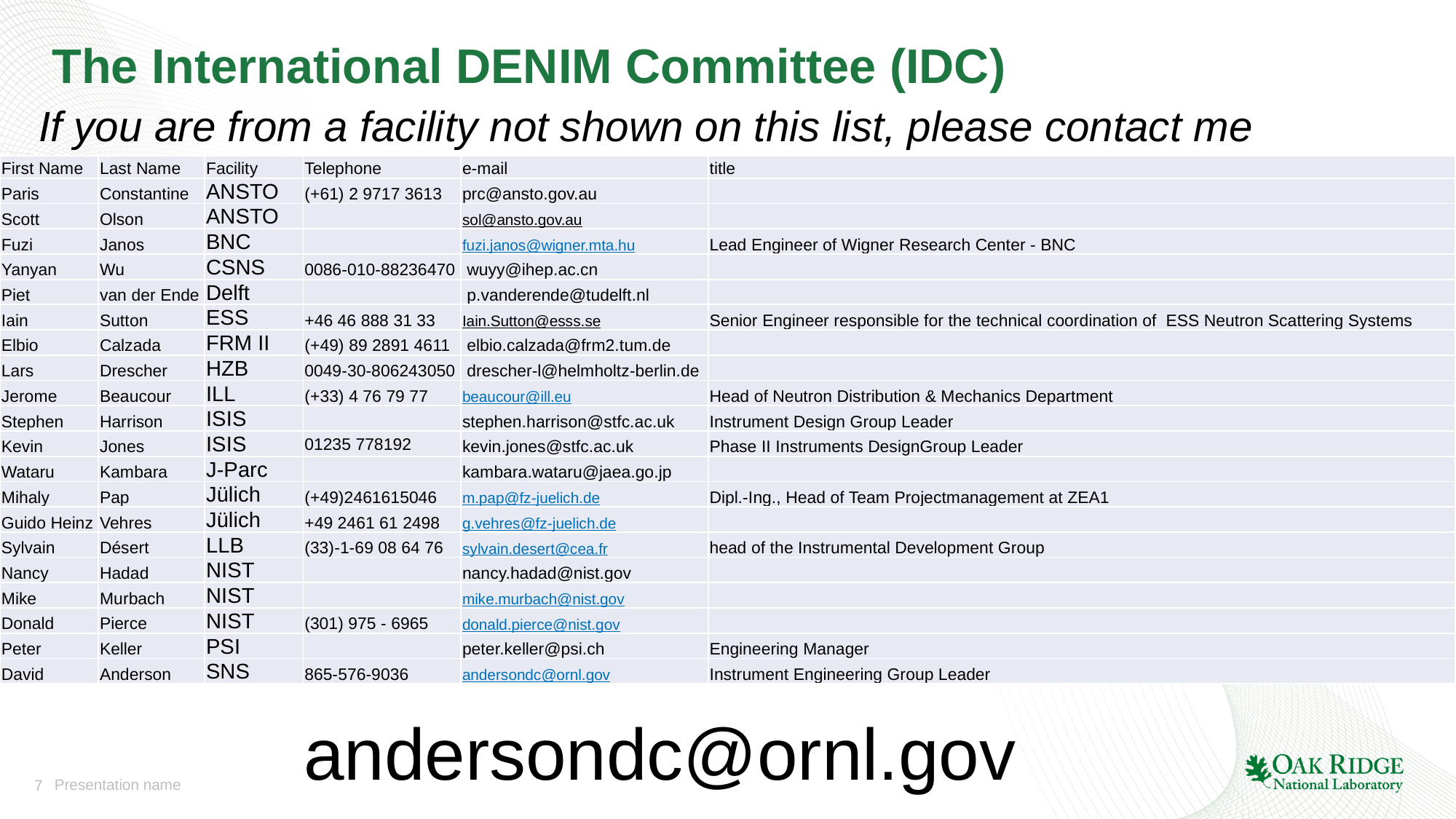

# The International DENIM Committee (IDC)
If you are from a facility not shown on this list, please contact me
| First Name | Last Name | Facility | Telephone | e-mail | title |
| --- | --- | --- | --- | --- | --- |
| Paris | Constantine | ANSTO | (+61) 2 9717 3613 | prc@ansto.gov.au |  |
| Scott | Olson | ANSTO |  | sol@ansto.gov.au |  |
| Fuzi | Janos | BNC |  | fuzi.janos@wigner.mta.hu | Lead Engineer of Wigner Research Center - BNC |
| Yanyan | Wu | CSNS | 0086-010-88236470 | wuyy@ihep.ac.cn |  |
| Piet | van der Ende | Delft |  | p.vanderende@tudelft.nl |  |
| Iain | Sutton | ESS | +46 46 888 31 33 | Iain.Sutton@esss.se | Senior Engineer responsible for the technical coordination of ESS Neutron Scattering Systems |
| Elbio | Calzada | FRM II | (+49) 89 2891 4611 | elbio.calzada@frm2.tum.de |  |
| Lars | Drescher | HZB | 0049-30-806243050 | drescher-l@helmholtz-berlin.de |  |
| Jerome | Beaucour | ILL | (+33) 4 76 79 77 | beaucour@ill.eu | Head of Neutron Distribution & Mechanics Department |
| Stephen | Harrison | ISIS |  | stephen.harrison@stfc.ac.uk | Instrument Design Group Leader |
| Kevin | Jones | ISIS | 01235 778192 | kevin.jones@stfc.ac.uk | Phase II Instruments DesignGroup Leader |
| Wataru | Kambara | J-Parc |  | kambara.wataru@jaea.go.jp |  |
| Mihaly | Pap | Jülich | (+49)2461615046 | m.pap@fz-juelich.de | Dipl.-Ing., Head of Team Projectmanagement at ZEA1 |
| Guido Heinz | Vehres | Jülich | +49 2461 61 2498 | g.vehres@fz-juelich.de |  |
| Sylvain | Désert | LLB | (33)-1-69 08 64 76 | sylvain.desert@cea.fr | head of the Instrumental Development Group |
| Nancy | Hadad | NIST |  | nancy.hadad@nist.gov |  |
| Mike | Murbach | NIST |  | mike.murbach@nist.gov |  |
| Donald | Pierce | NIST | (301) 975 - 6965 | donald.pierce@nist.gov |  |
| Peter | Keller | PSI |  | peter.keller@psi.ch | Engineering Manager |
| David | Anderson | SNS | 865-576-9036 | andersondc@ornl.gov | Instrument Engineering Group Leader |
andersondc@ornl.gov